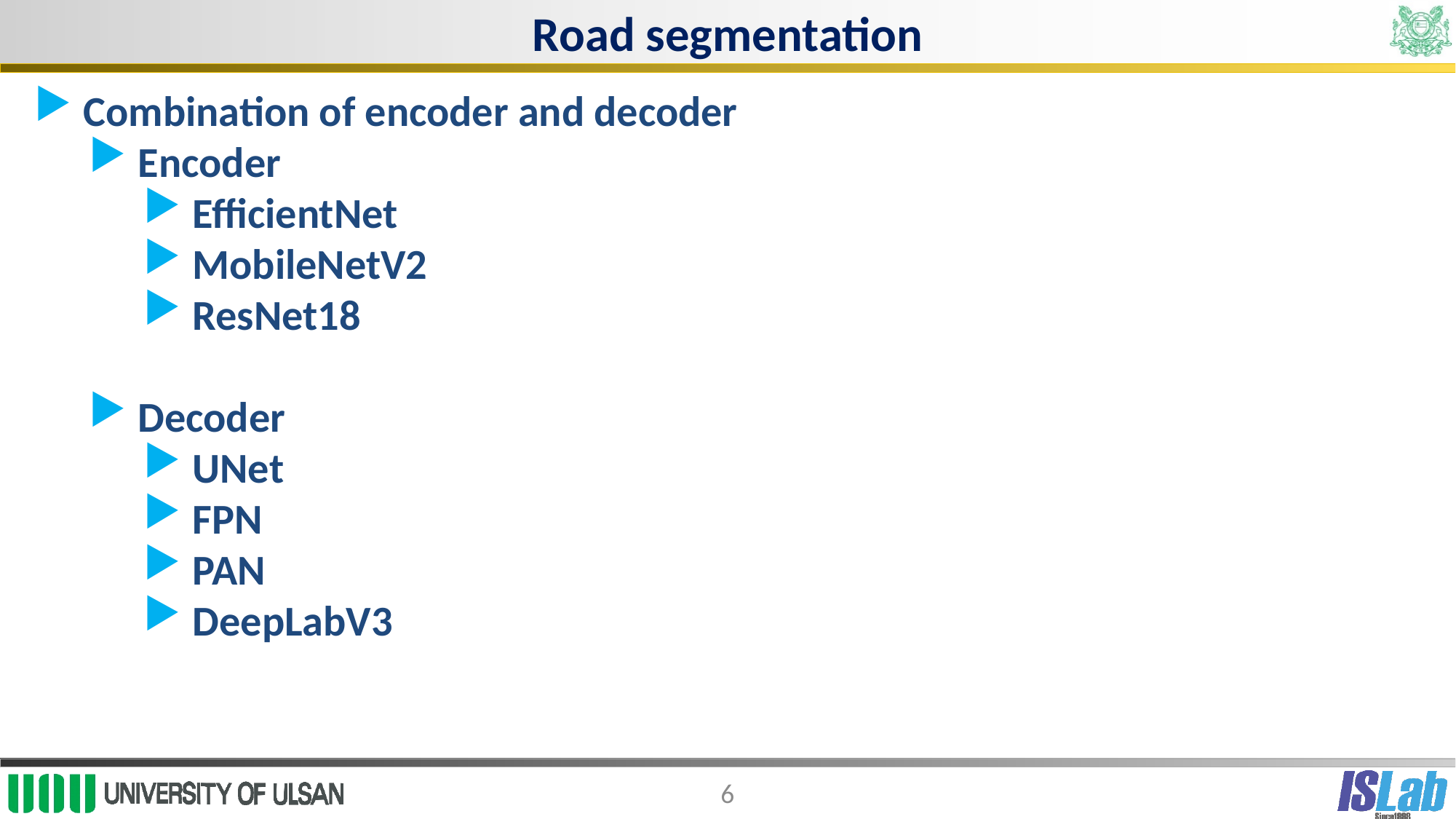

Road segmentation
 Combination of encoder and decoder
 Encoder
 EfficientNet
 MobileNetV2
 ResNet18

 Decoder
 UNet
 FPN
 PAN
 DeepLabV3
6